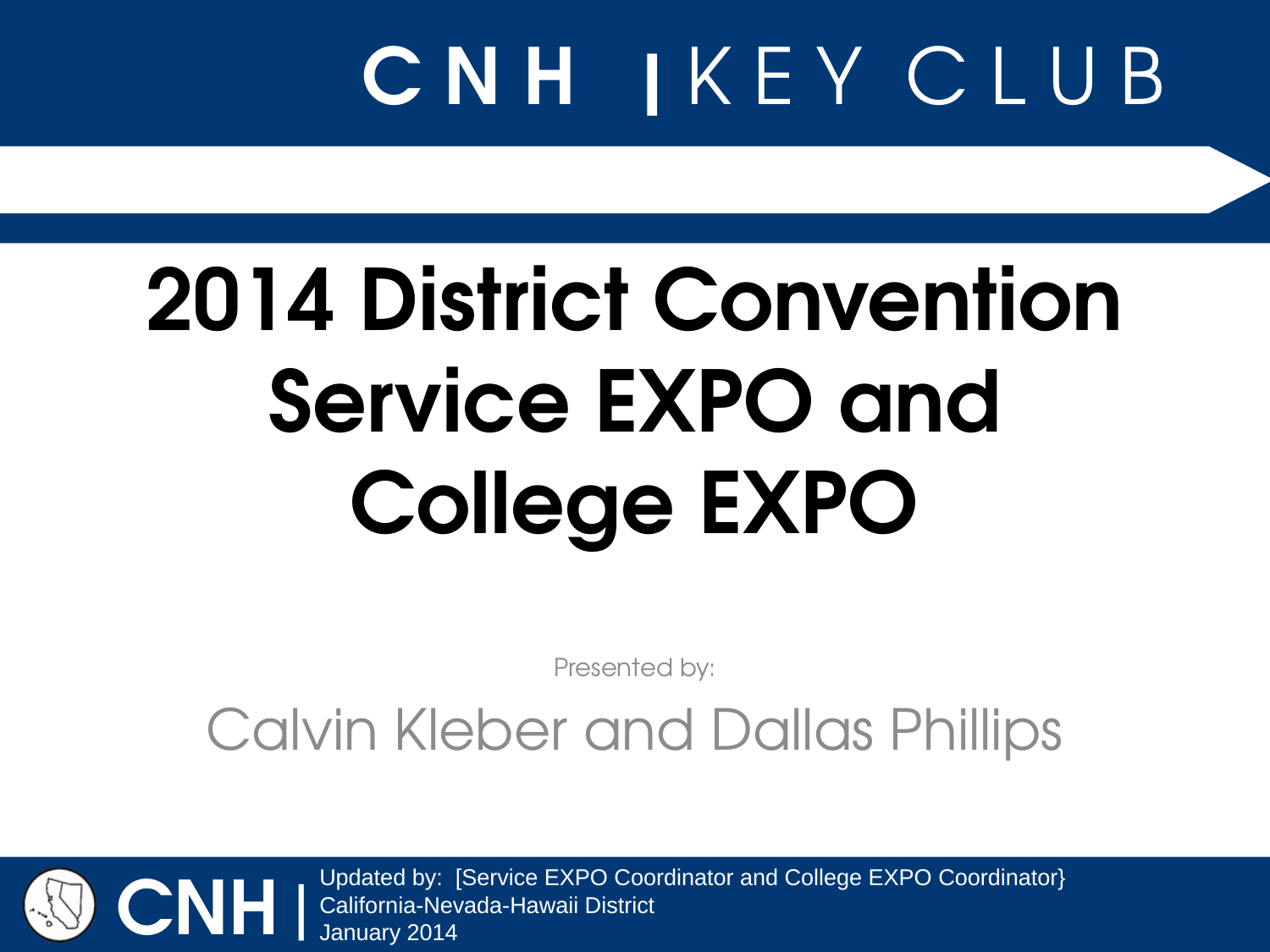

# 2014 District Convention Service EXPO and College EXPO
Calvin Kleber and Dallas Phillips